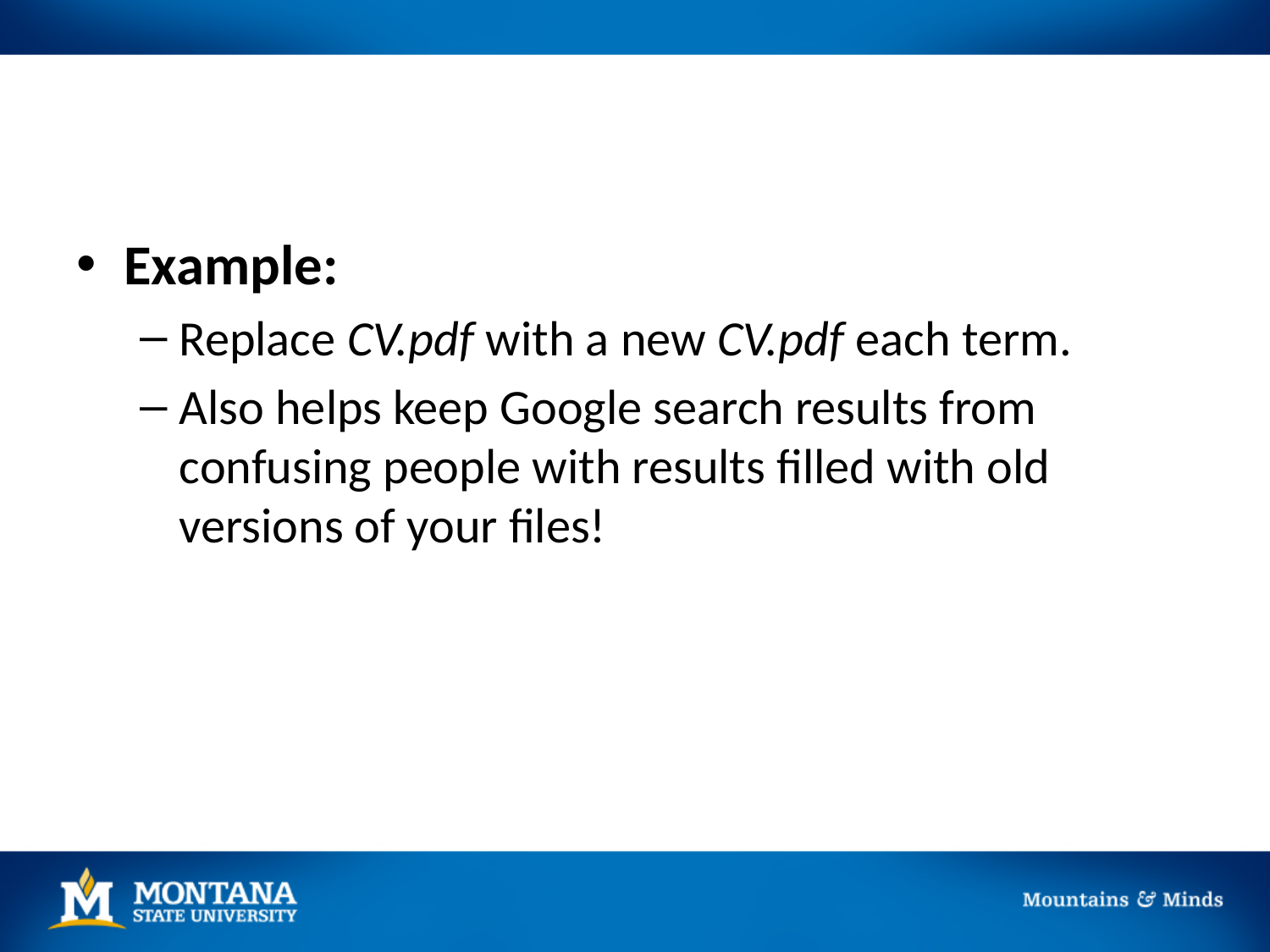

#
Example:
Replace CV.pdf with a new CV.pdf each term.
Also helps keep Google search results from confusing people with results filled with old versions of your files!